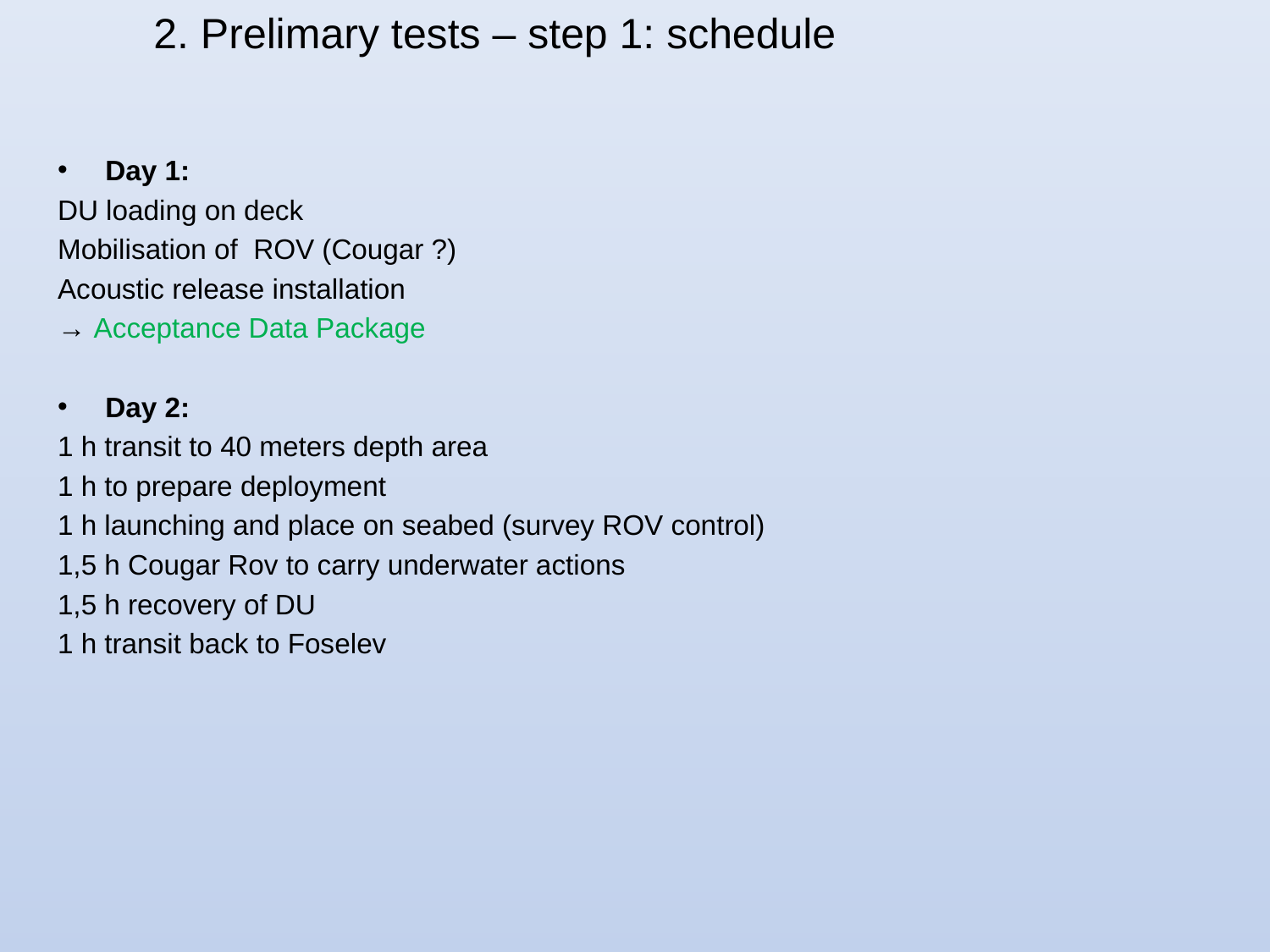

2. Prelimary tests – step 1: schedule
Day 1:
DU loading on deck
Mobilisation of  ROV (Cougar ?)
Acoustic release installation
→ Acceptance Data Package

Day 2:
1 h transit to 40 meters depth area
1 h to prepare deployment
1 h launching and place on seabed (survey ROV control)
1,5 h Cougar Rov to carry underwater actions
1,5 h recovery of DU
1 h transit back to Foselev